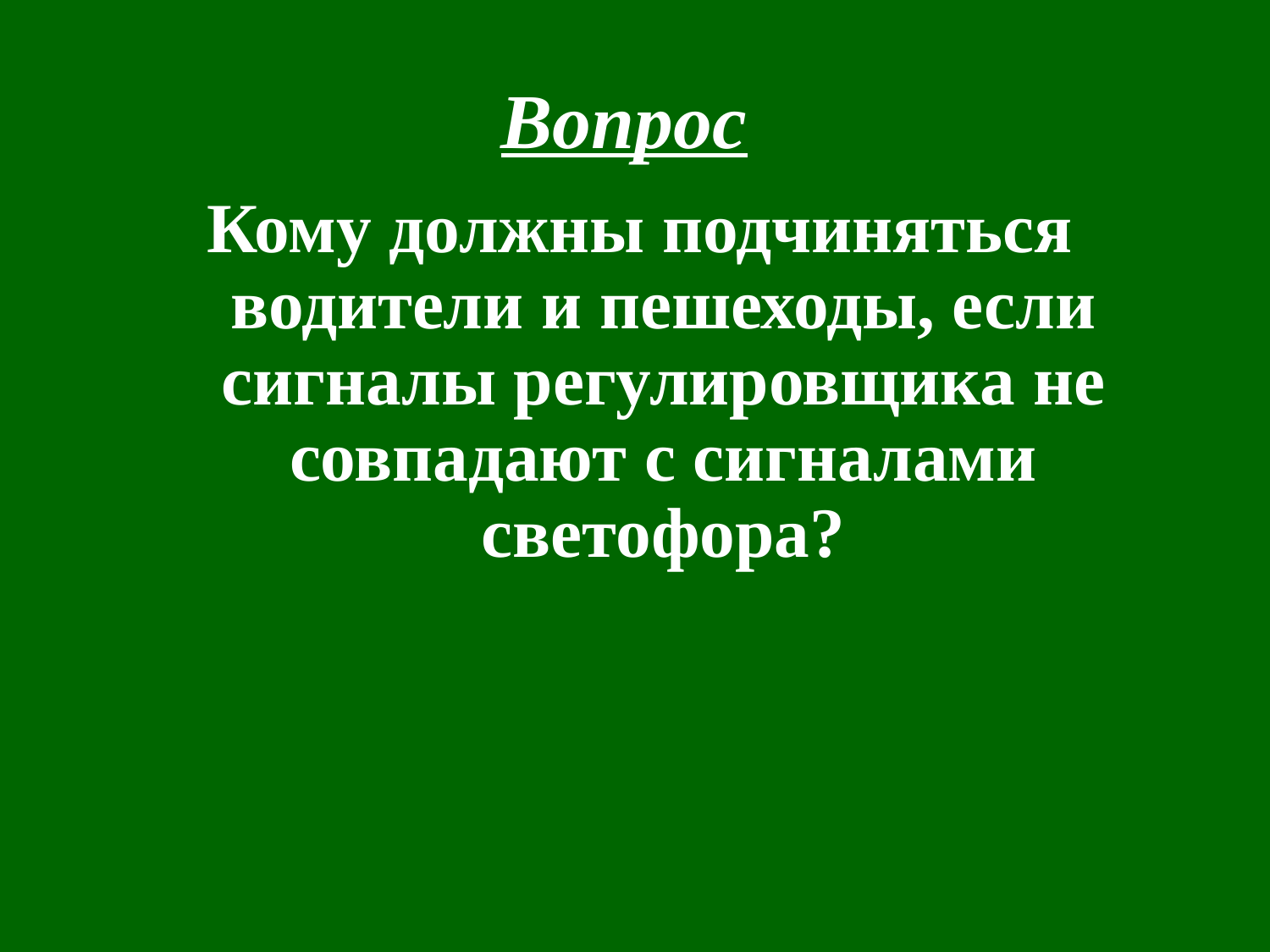

Вопрос
Кому должны подчиняться водители и пешеходы, если сигналы регулировщика не совпадают с сигналами светофора?